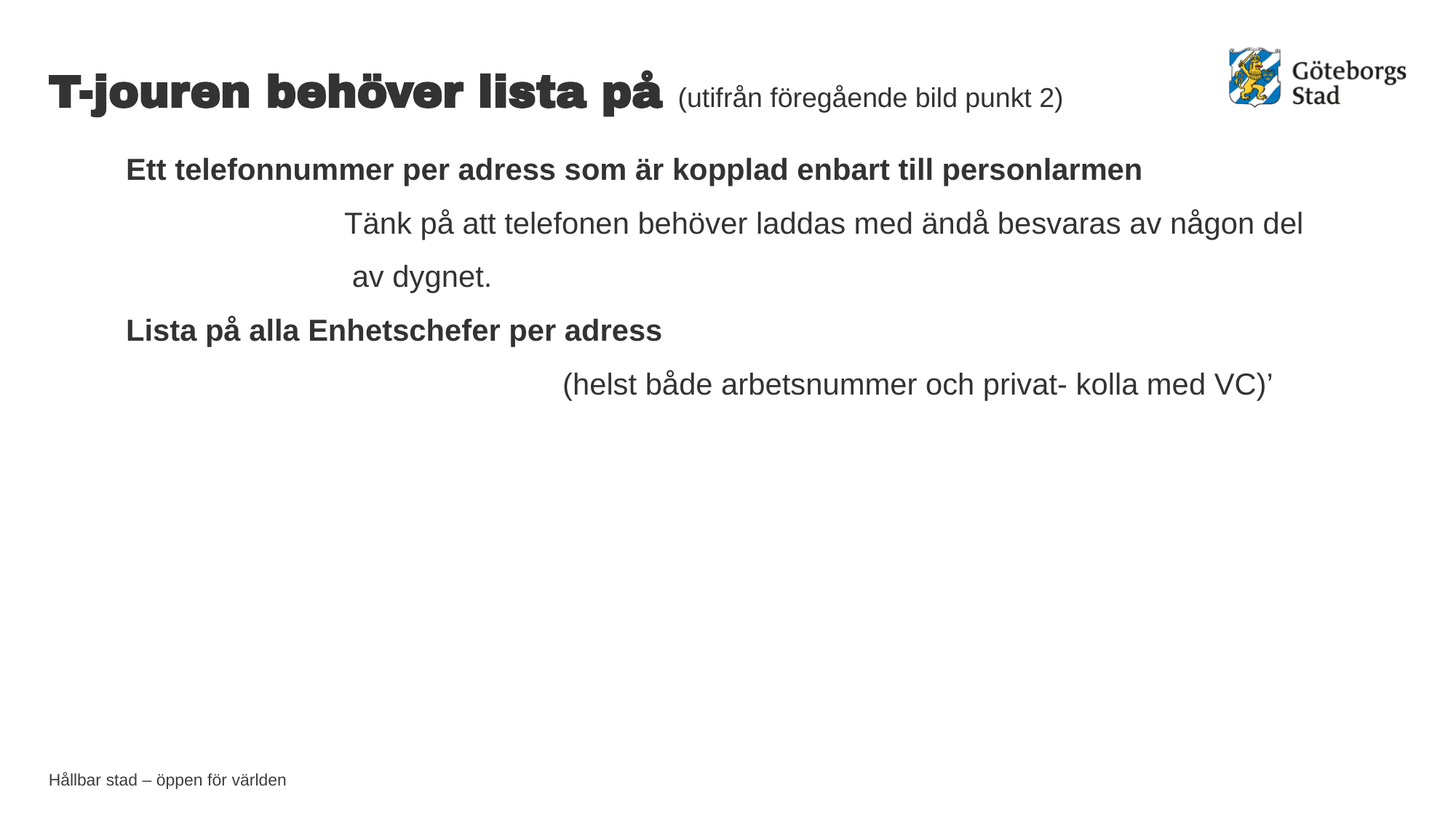

# T-jouren behöver lista på (utifrån föregående bild punkt 2)
Ett telefonnummer per adress som är kopplad enbart till personlarmen
		Tänk på att telefonen behöver laddas med ändå besvaras av någon del
                           av dygnet.
Lista på alla Enhetschefer per adress
				(helst både arbetsnummer och privat- kolla med VC)’